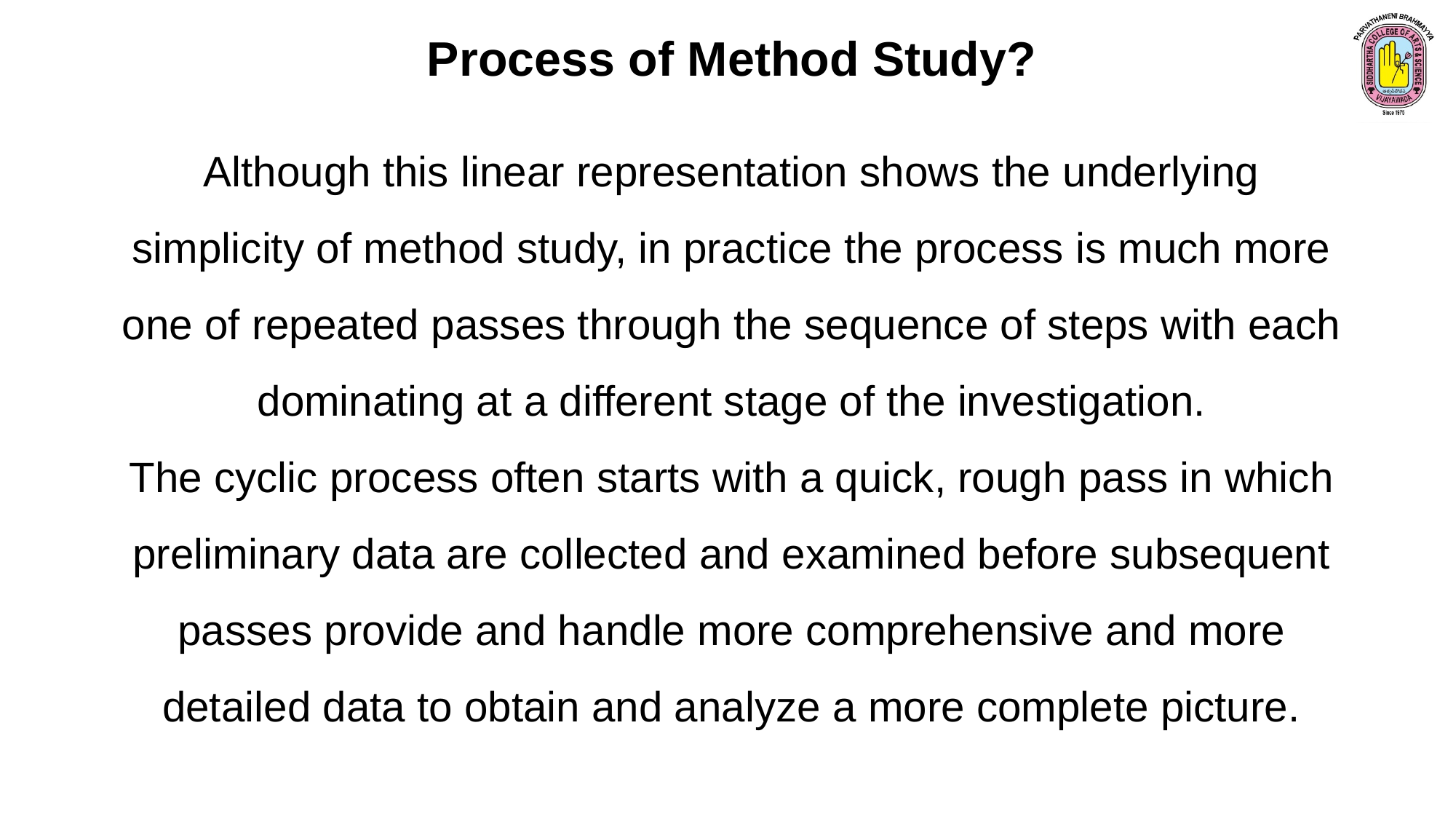

Process of Method Study?
Although this linear representation shows the underlying simplicity of method study, in practice the process is much more one of repeated passes through the sequence of steps with each dominating at a different stage of the investigation.
The cyclic process often starts with a quick, rough pass in which preliminary data are collected and examined before subsequent passes provide and handle more comprehensive and more detailed data to obtain and analyze a more complete picture.